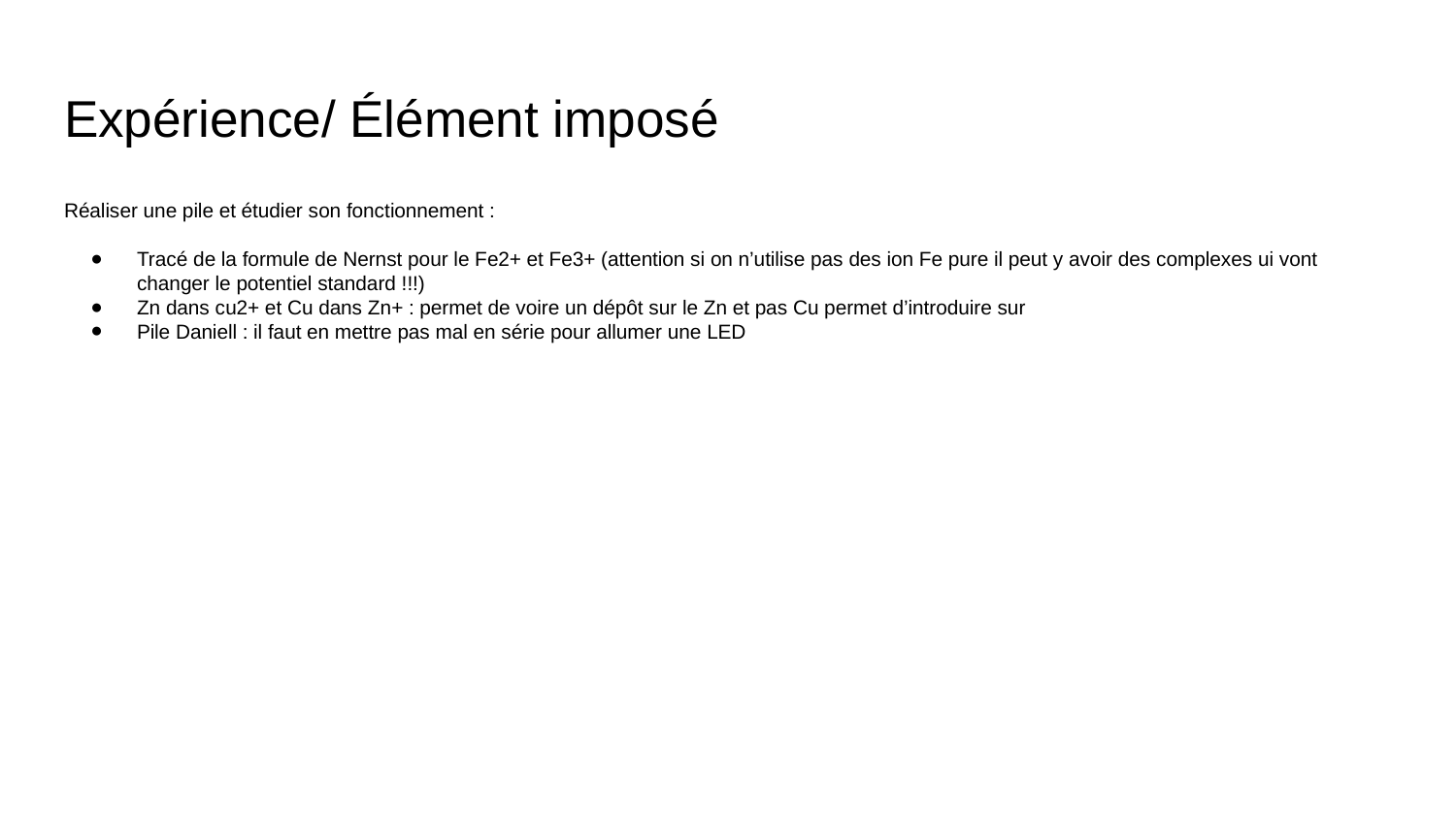

# Expérience/ Élément imposé
Réaliser une pile et étudier son fonctionnement :

Tracé de la formule de Nernst pour le Fe2+ et Fe3+ (attention si on n’utilise pas des ion Fe pure il peut y avoir des complexes ui vont changer le potentiel standard !!!)
Zn dans cu2+ et Cu dans Zn+ : permet de voire un dépôt sur le Zn et pas Cu permet d’introduire sur
Pile Daniell : il faut en mettre pas mal en série pour allumer une LED